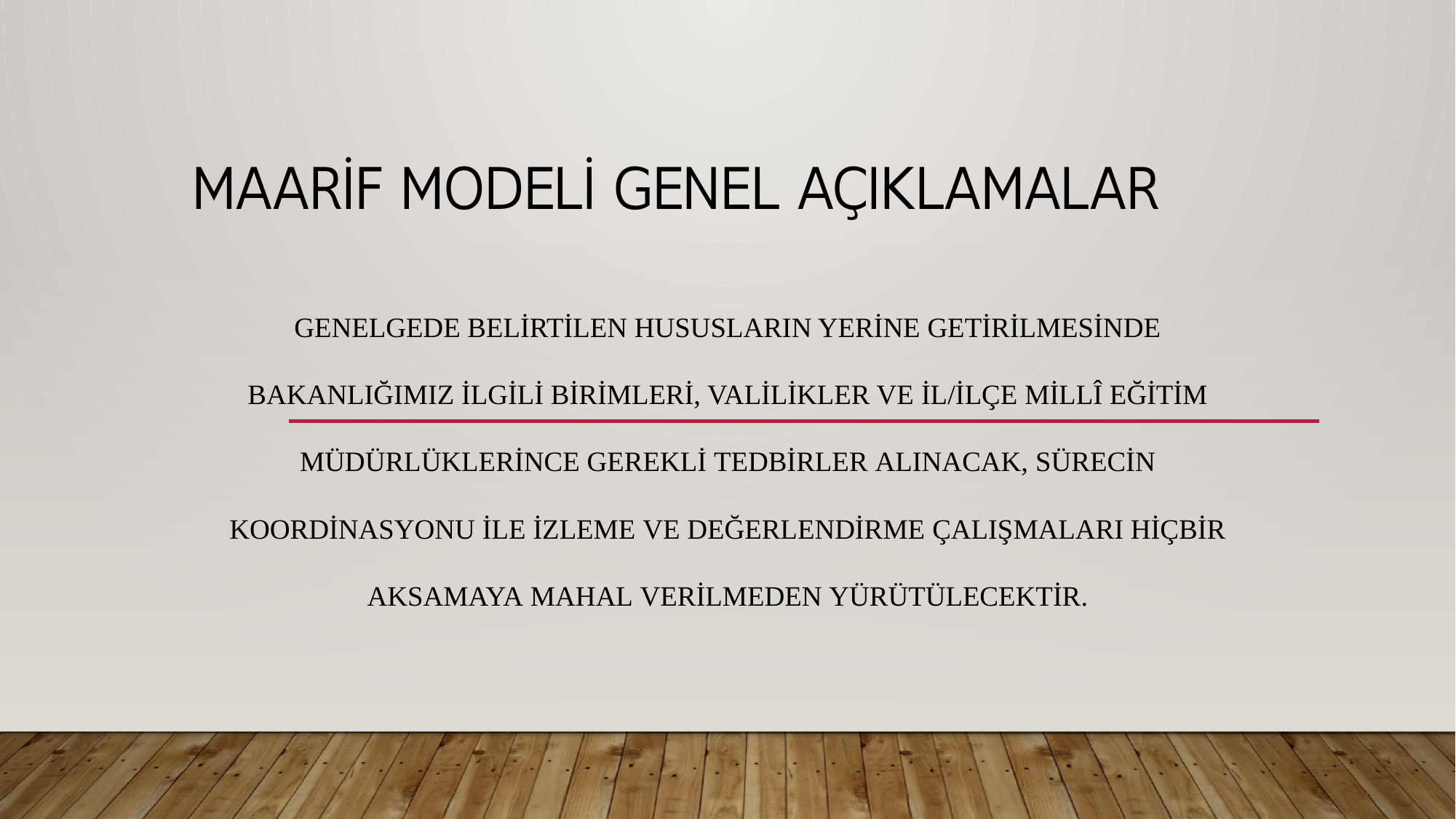

# MAARİF MODELİ GENEL AÇIKLAMALAR
Genelgede belirtilen hususların yerine getirilmesinde Bakanlığımız ilgili birimleri, valilikler ve il/ilçe millî eğitim müdürlüklerince gerekli tedbirler alınacak, sürecin koordinasyonu ile izleme ve değerlendirme çalışmaları hiçbir aksamaya mahal verilmeden yürütülecektir.